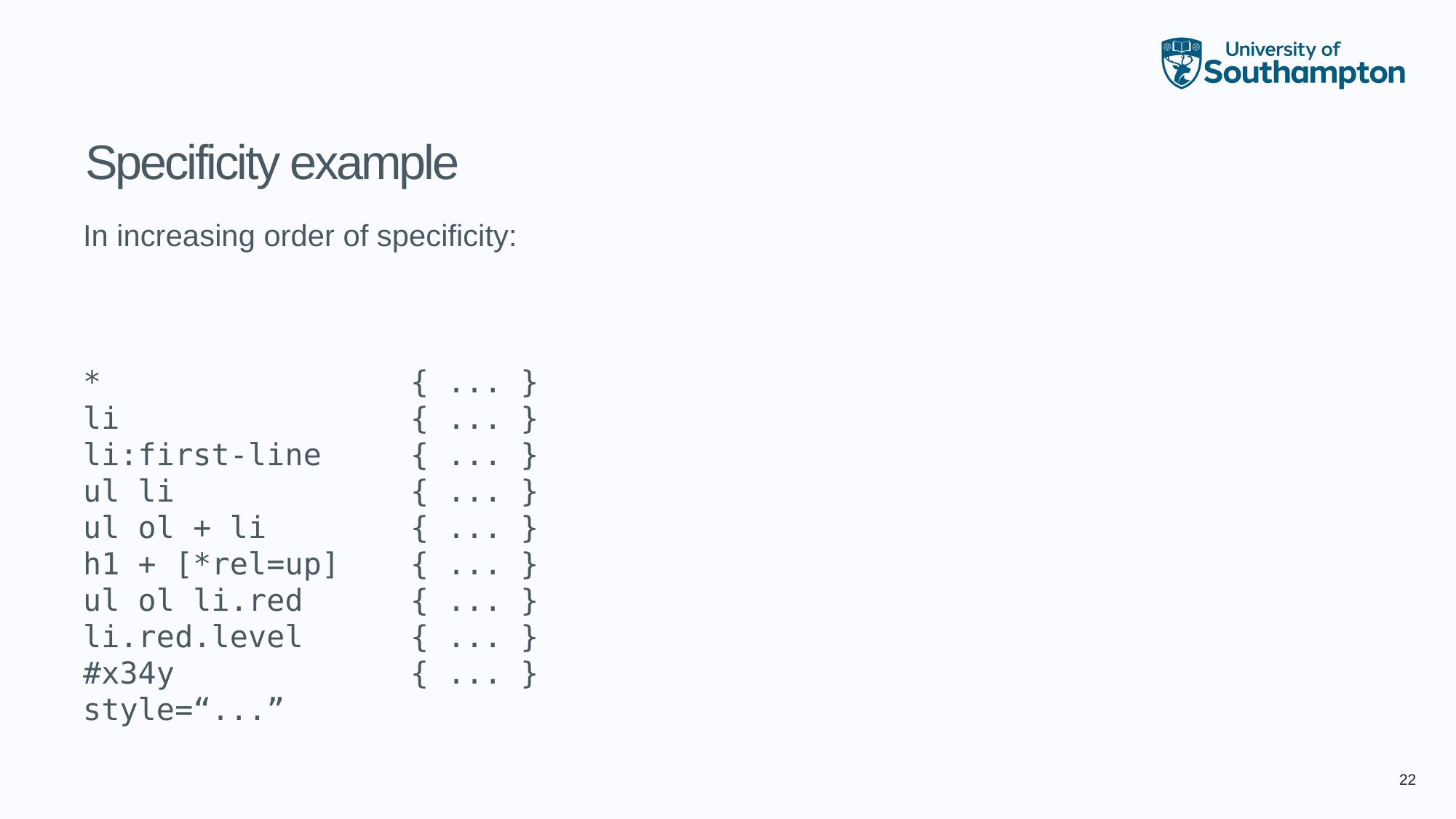

# Specificity example
In increasing order of specificity:
*			{ ... }
li			{ ... }
li:first-line	{ ... }
ul li			{ ... }
ul ol + li		{ ... }
h1 + [*rel=up]	{ ... }
ul ol li.red	{ ... }
li.red.level	{ ... }
#x34y			{ ... }
style=“...”